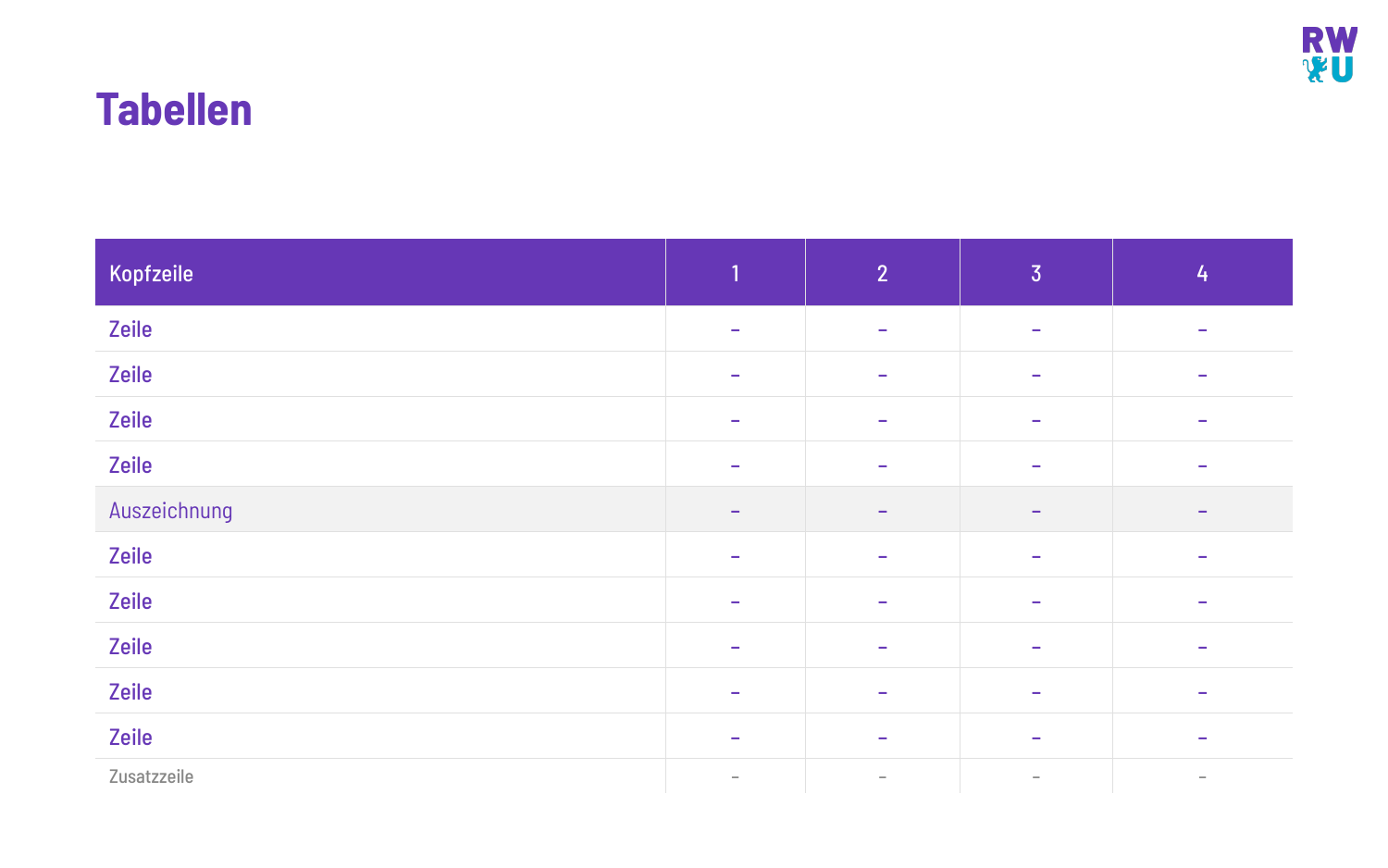

# Tabellen

| Kopfzeile | 1 | 2 | 3 | 4 |
| --- | --- | --- | --- | --- |
| Zeile | – | – | – | – |
| Zeile | – | – | – | – |
| Zeile | – | – | – | – |
| Zeile | – | – | – | – |
| Auszeichnung | – | – | – | – |
| Zeile | – | – | – | – |
| Zeile | – | – | – | – |
| Zeile | – | – | – | – |
| Zeile | – | – | – | – |
| Zeile | – | – | – | – |
| Zusatzzeile | – | – | – | – |